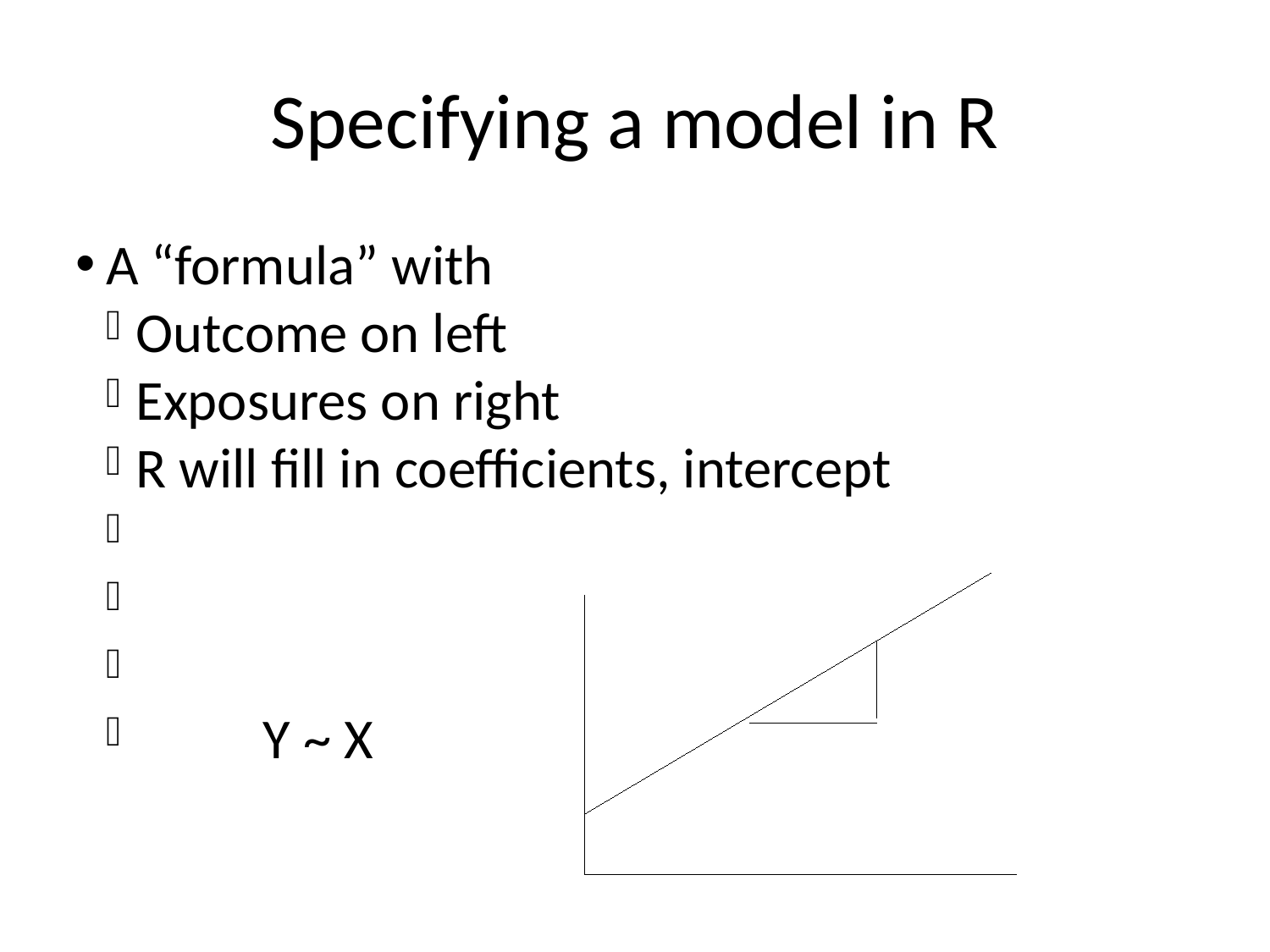

Specifying a model in R
A “formula” with
Outcome on left
Exposures on right
R will fill in coefficients, intercept

	Y ~ X